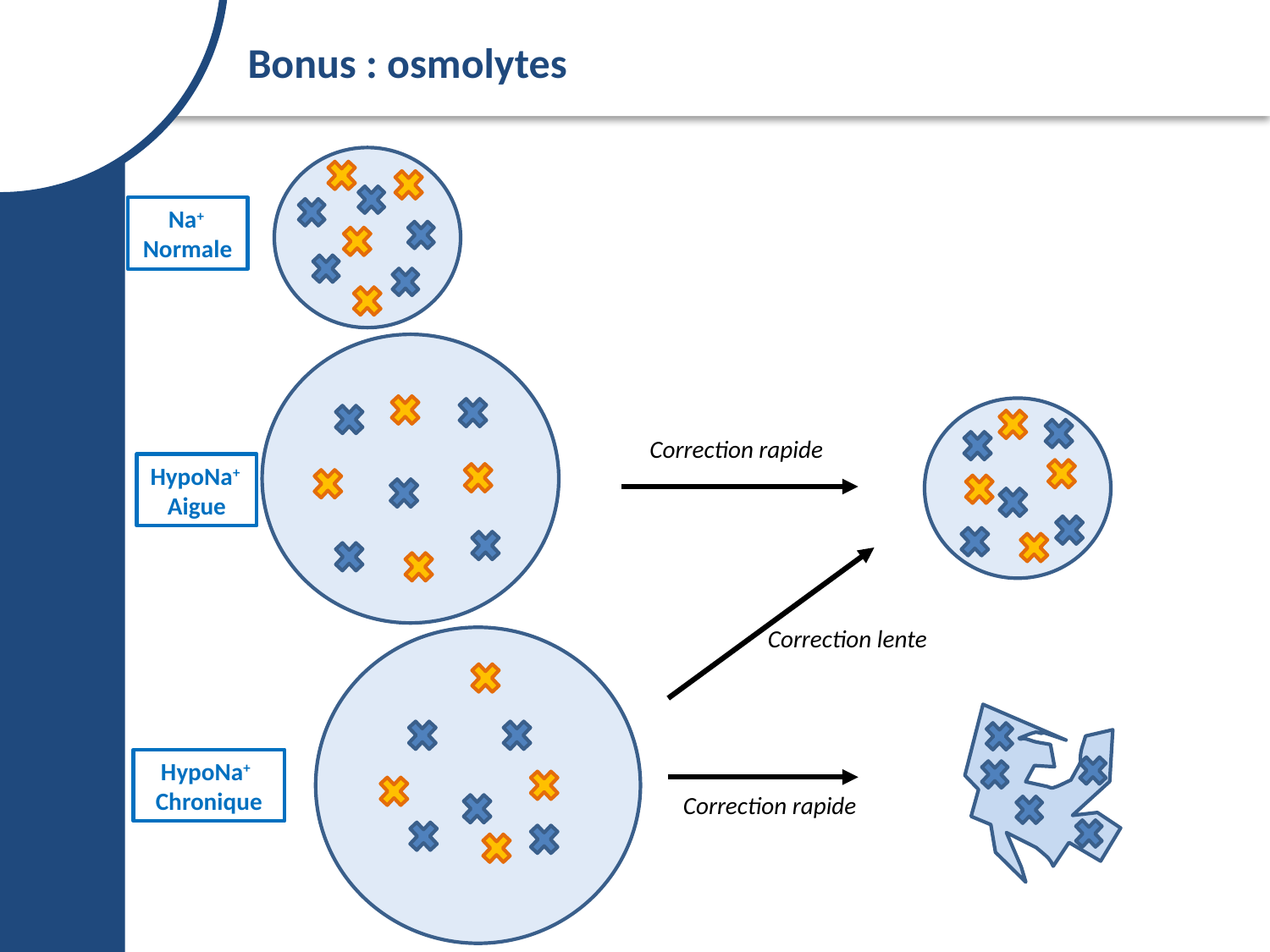

# Bonus : osmolytes

Na+  Normale

Correction rapide

HypoNa+
Aigue

Correction lente

HypoNa+
Chronique

Correction rapide